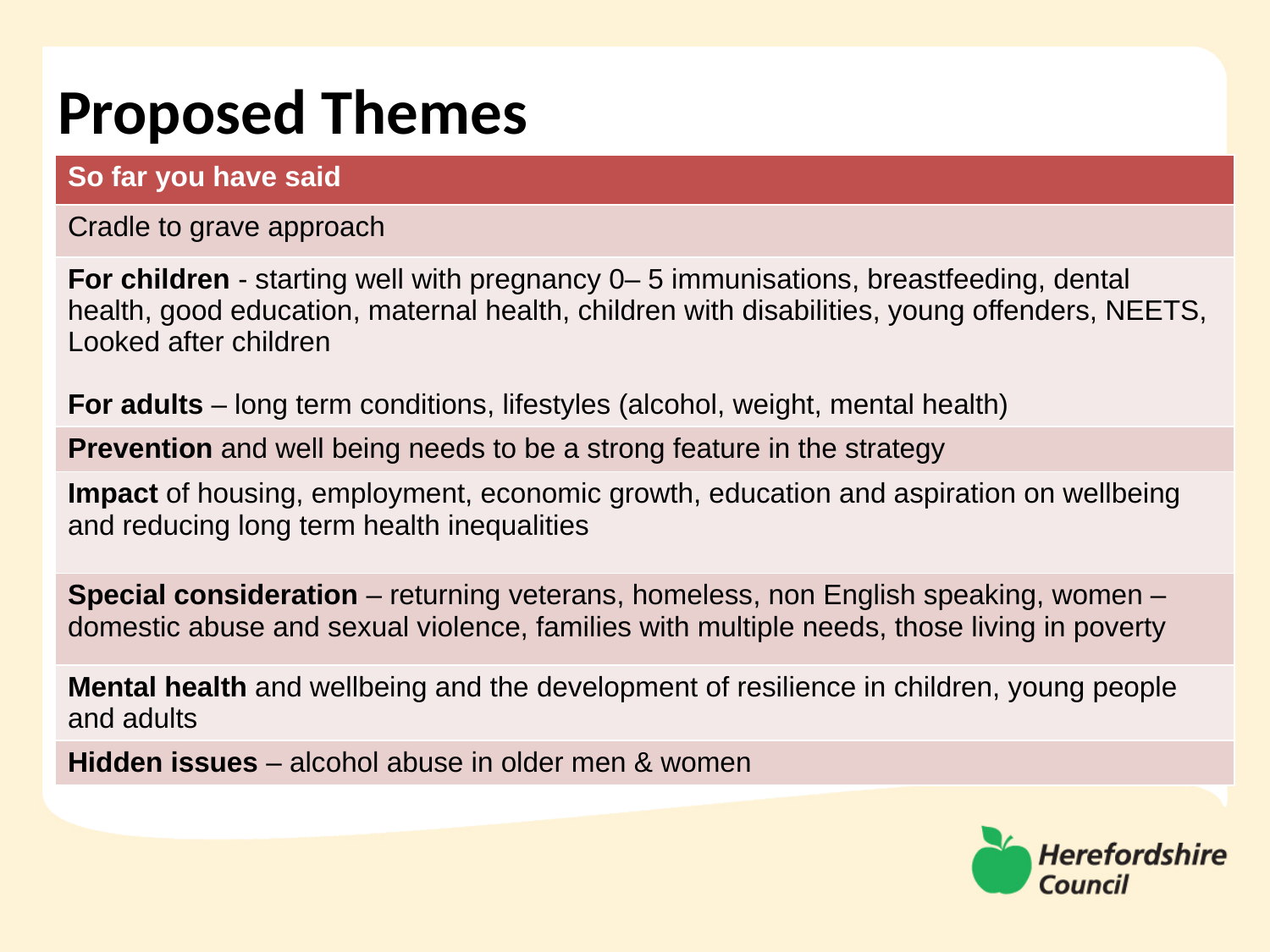

# Proposed Themes
| So far you have said |
| --- |
| Cradle to grave approach |
| For children - starting well with pregnancy 0– 5 immunisations, breastfeeding, dental health, good education, maternal health, children with disabilities, young offenders, NEETS, Looked after children For adults – long term conditions, lifestyles (alcohol, weight, mental health) |
| Prevention and well being needs to be a strong feature in the strategy |
| Impact of housing, employment, economic growth, education and aspiration on wellbeing and reducing long term health inequalities |
| Special consideration – returning veterans, homeless, non English speaking, women – domestic abuse and sexual violence, families with multiple needs, those living in poverty |
| Mental health and wellbeing and the development of resilience in children, young people and adults |
| Hidden issues – alcohol abuse in older men & women |